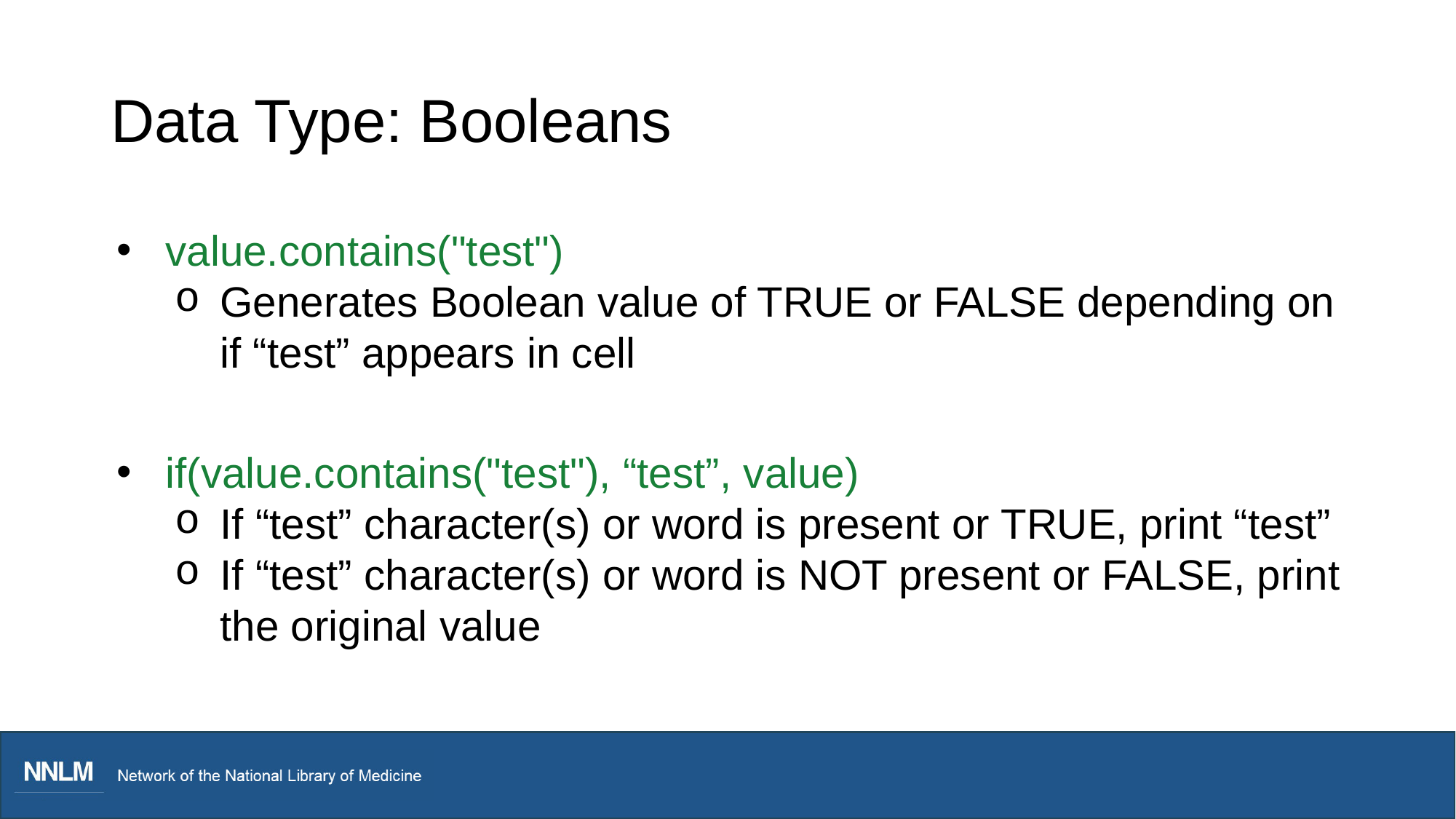

# Data Type: Booleans
value.contains("test")
Generates Boolean value of TRUE or FALSE depending on if “test” appears in cell

if(value.contains("test"), “test”, value)
If “test” character(s) or word is present or TRUE, print “test”
If “test” character(s) or word is NOT present or FALSE, print the original value